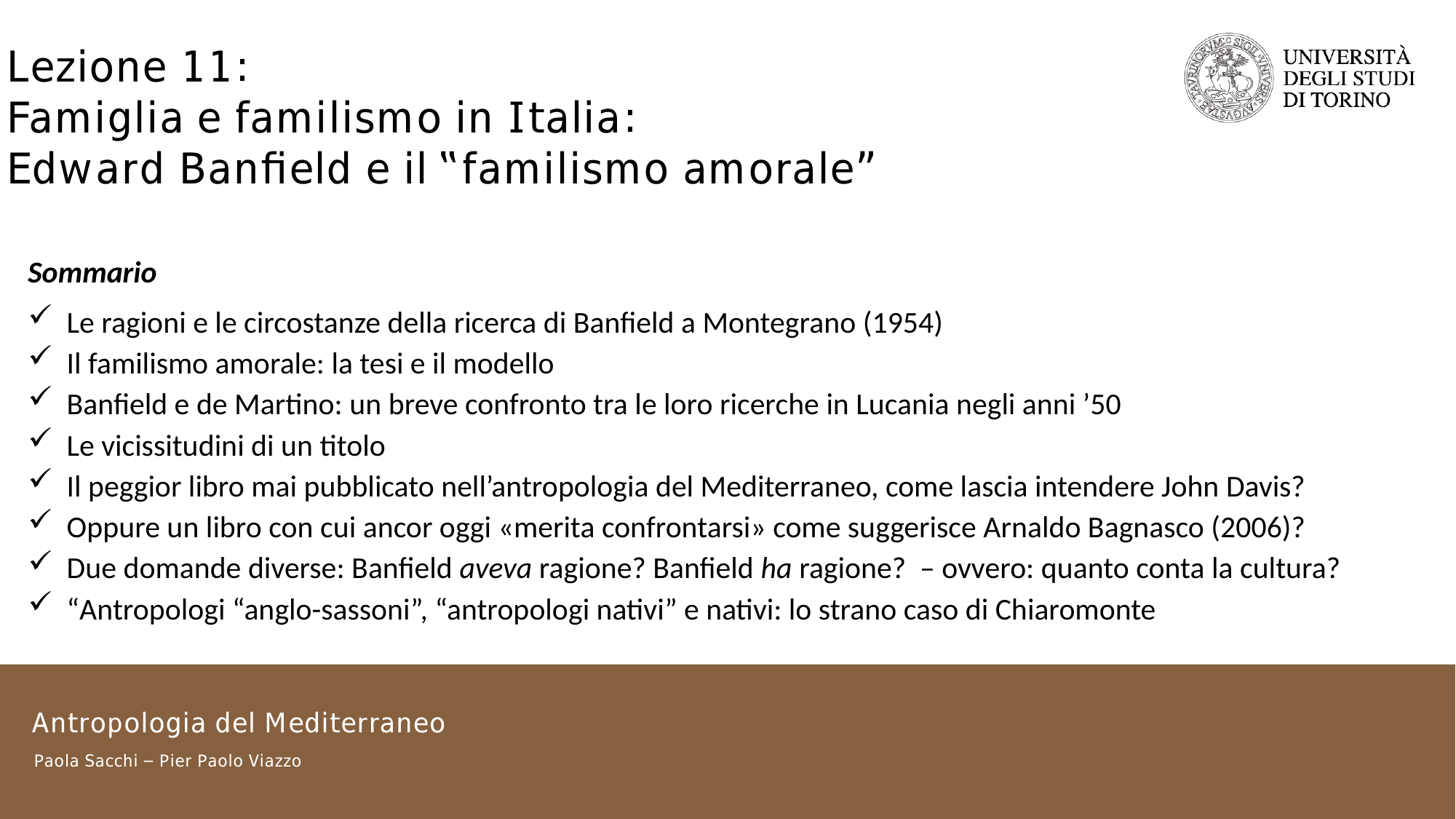

Lezione 11:
Famiglia e familismo in Italia:
Edward Banfield e il “familismo amorale”

Sommario
  Le ragioni e le circostanze della ricerca di Banfield a Montegrano (1954)
  Il familismo amorale: la tesi e il modello
  Banfield e de Martino: un breve confronto tra le loro ricerche in Lucania negli anni ’50
  Le vicissitudini di un titolo
  Il peggior libro mai pubblicato nell’antropologia del Mediterraneo, come lascia intendere John Davis?
  Oppure un libro con cui ancor oggi «merita confrontarsi» come suggerisce Arnaldo Bagnasco (2006)?
  Due domande diverse: Banfield aveva ragione? Banfield ha ragione?  – ovvero: quanto conta la cultura?
  “Antropologi “anglo-sassoni”, “antropologi nativi” e nativi: lo strano caso di Chiaromonte
Antropologia del Mediterraneo
Paola Sacchi – Pier Paolo Viazzo
Antropologia del Mediterraneo